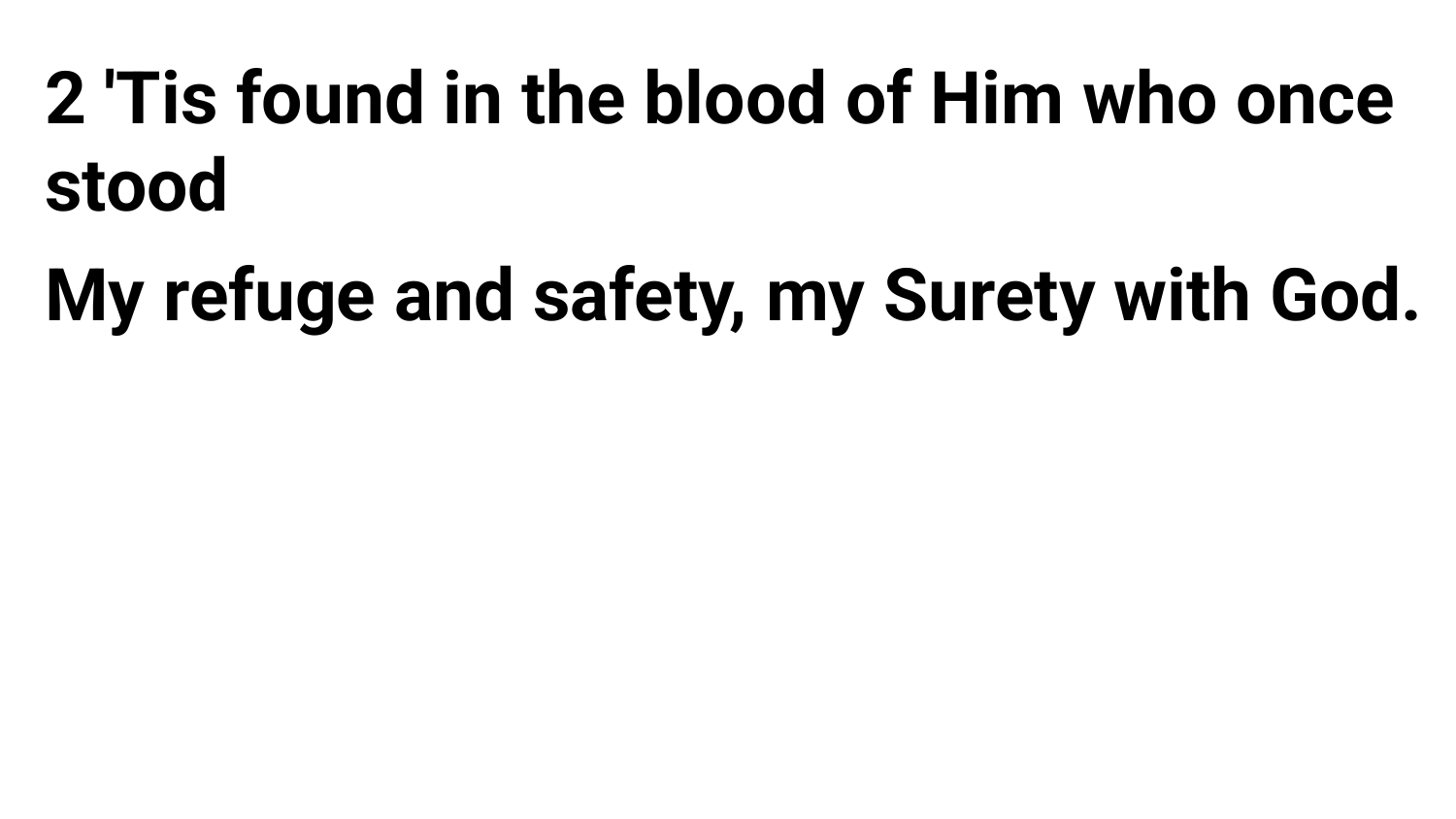

2 'Tis found in the blood of Him who once stood
My refuge and safety, my Surety with God.